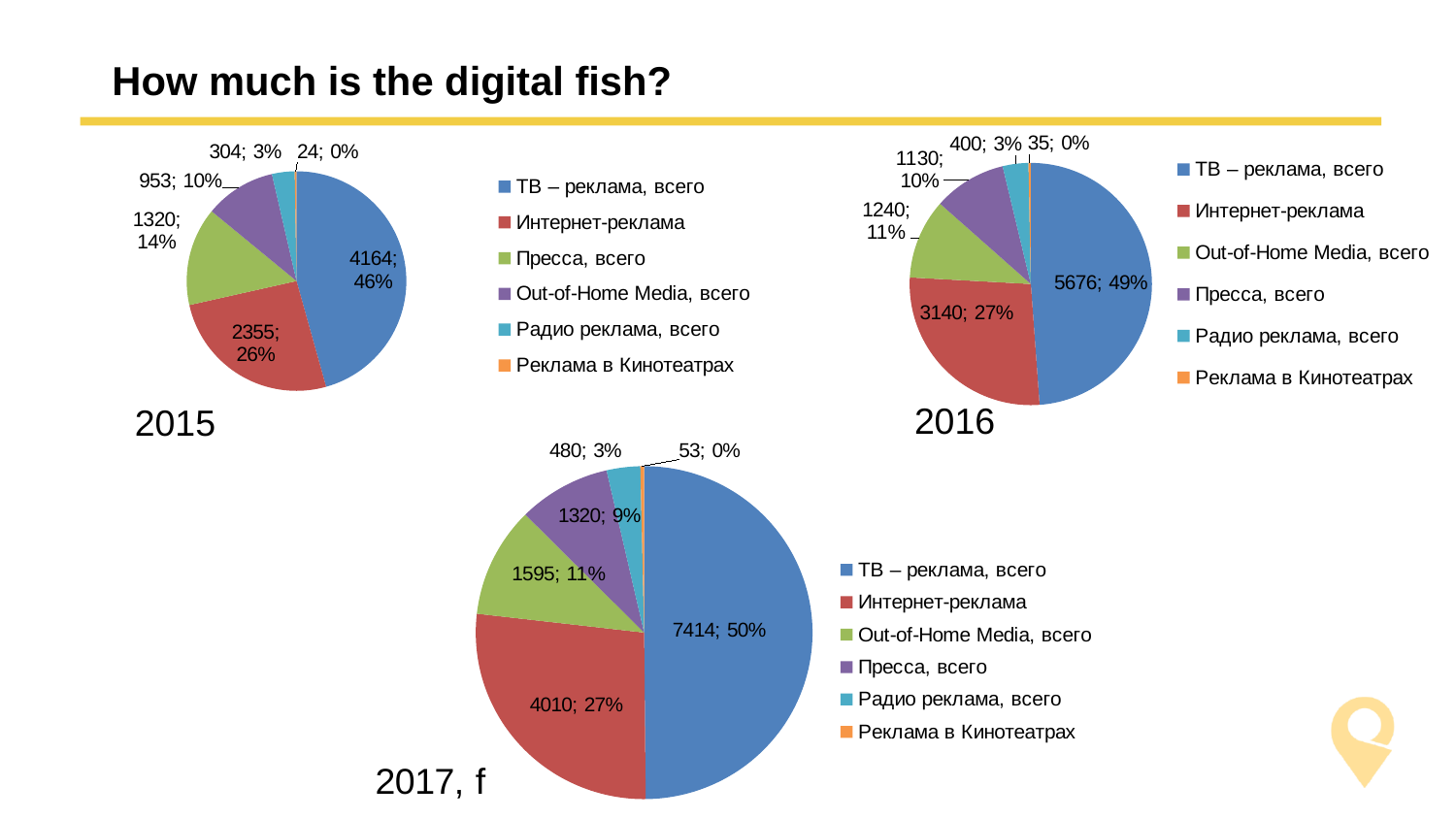

# How much is the digital fish?

### Chart

| Category |  |
|---|---|
| ТВ – реклама, всего | 5676.0 |
| Интернет-реклама | 3140.0 |
| Out-of-Home Media, всего | 1240.0 |
| Пресса, всего | 1130.0 |
| Радио реклама, всего | 400.0 |
| Реклама в Кинотеатрах | 35.0 |

### Chart

| Category |  |
|---|---|
| ТВ – реклама, всего | 4164.0 |
| Интернет-реклама | 2355.0 |
| Пресса, всего | 1320.0 |
| Out-of-Home Media, всего | 953.0 |
| Радио реклама, всего | 304.0 |
| Реклама в Кинотеатрах | 24.0 |
2016
2015

### Chart

| Category |  |
|---|---|
| ТВ – реклама, всего | 7414.0 |
| Интернет-реклама | 4010.0 |
| Out-of-Home Media, всего | 1595.0 |
| Пресса, всего | 1320.0 |
| Радио реклама, всего | 480.0 |
| Реклама в Кинотеатрах | 53.0 |